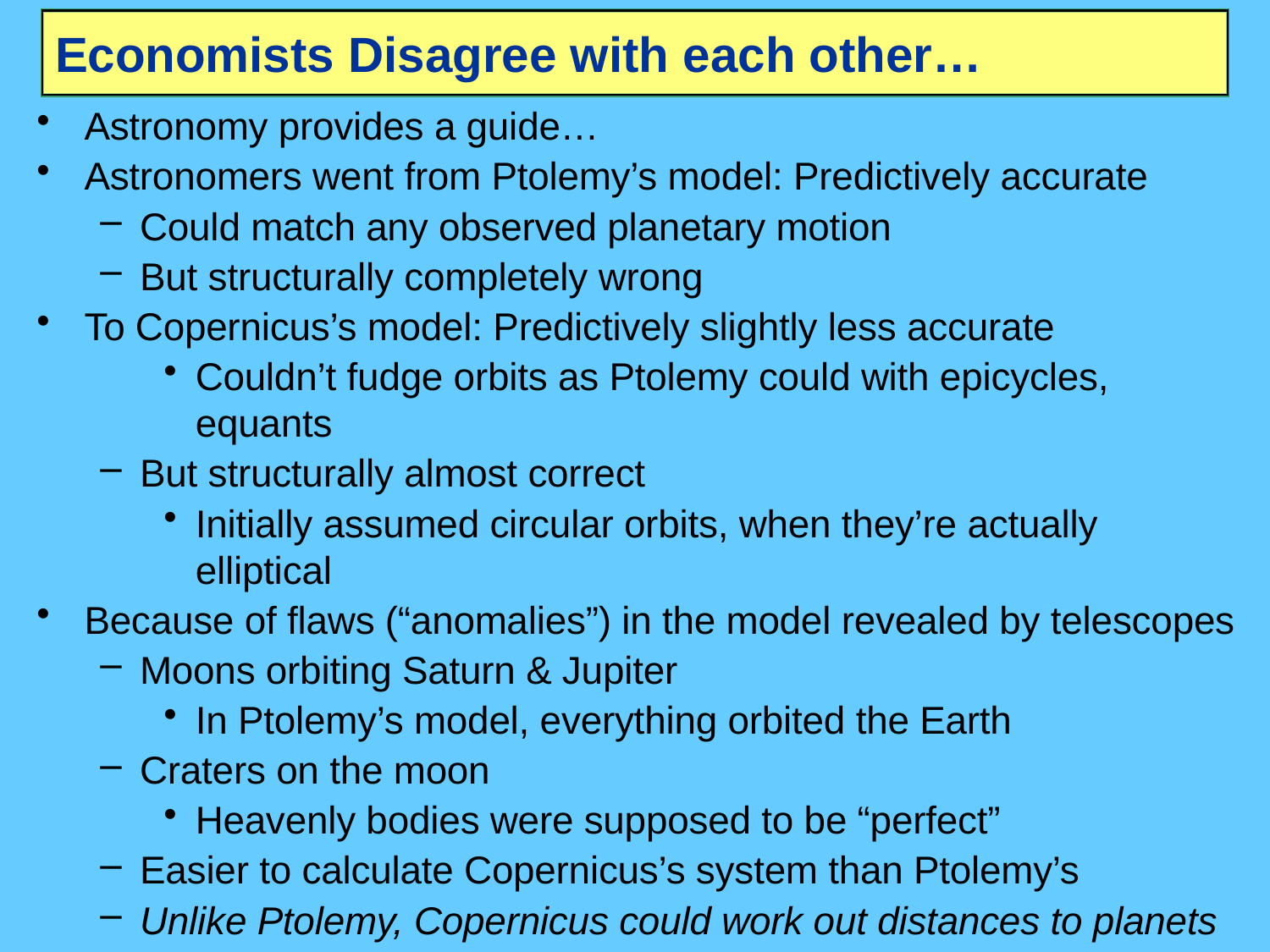

# Economists Disagree with each other…
Astronomy provides a guide…
Astronomers went from Ptolemy’s model: Predictively accurate
Could match any observed planetary motion
But structurally completely wrong
To Copernicus’s model: Predictively slightly less accurate
Couldn’t fudge orbits as Ptolemy could with epicycles, equants
But structurally almost correct
Initially assumed circular orbits, when they’re actually elliptical
Because of flaws (“anomalies”) in the model revealed by telescopes
Moons orbiting Saturn & Jupiter
In Ptolemy’s model, everything orbited the Earth
Craters on the moon
Heavenly bodies were supposed to be “perfect”
Easier to calculate Copernicus’s system than Ptolemy’s
Unlike Ptolemy, Copernicus could work out distances to planets
Kepler’s Laws used ellipses, and made Copernicus more accurate
Newton’s gravitational theory explained Earth & Heaven in one go